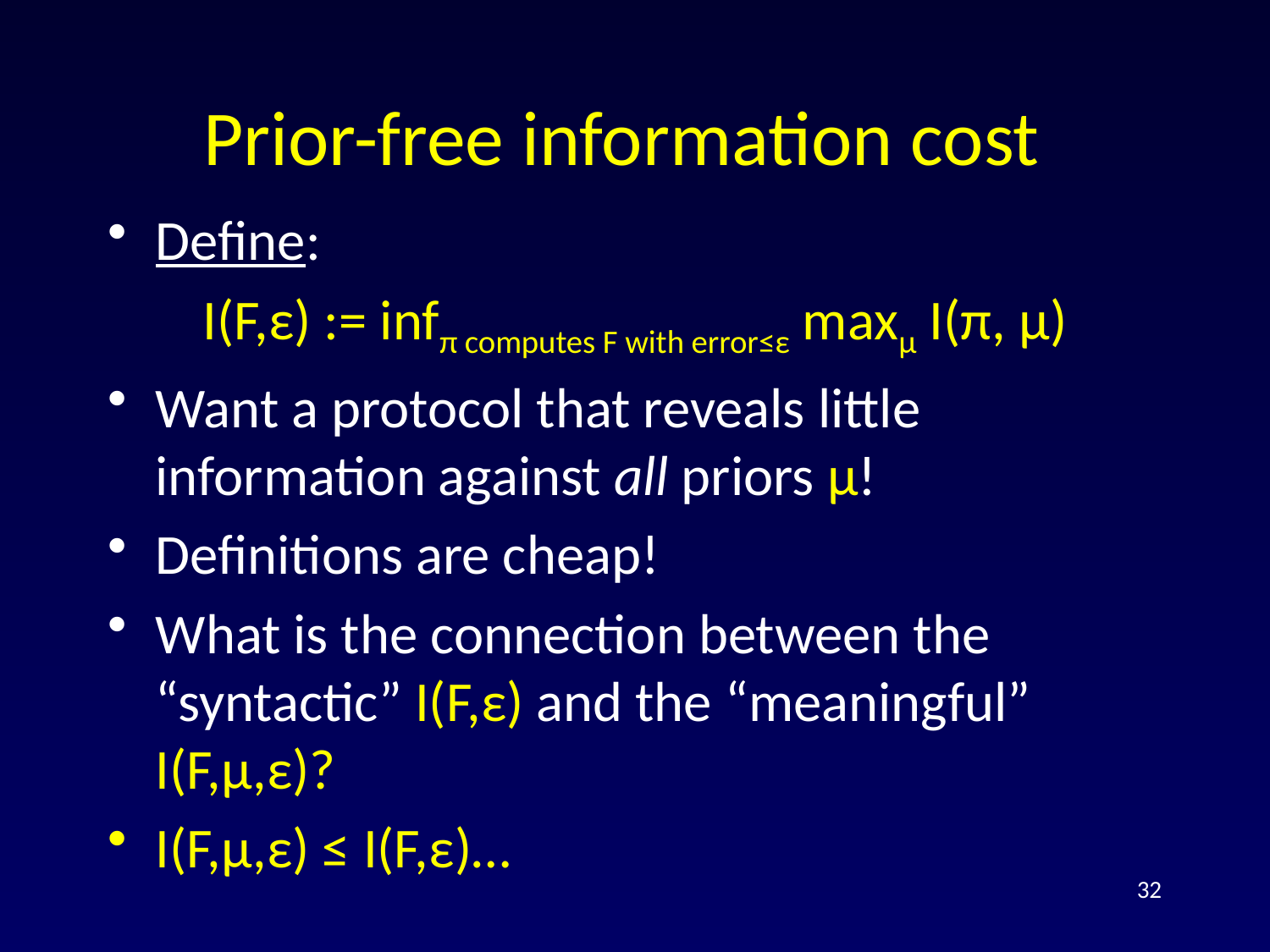

# Prior-free information cost
Define:
I(F,ε) := infπ computes F with error≤ε maxμ I(π, μ)
Want a protocol that reveals little information against all priors μ!
Definitions are cheap!
What is the connection between the “syntactic” I(F,ε) and the “meaningful” I(F,μ,ε)?
I(F,μ,ε) ≤ I(F,ε)…
32